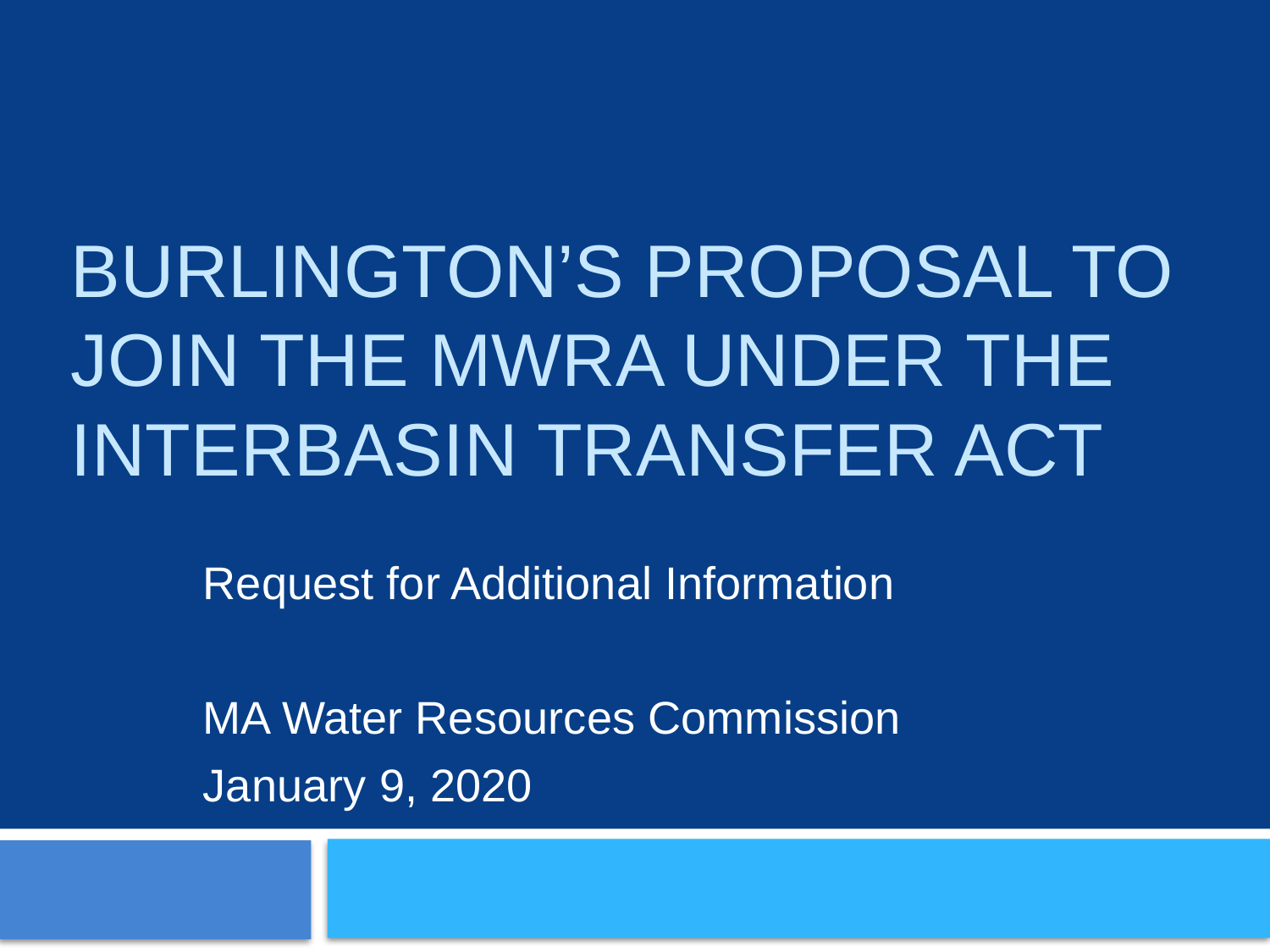

# BURLINGTON’s Proposal to Join the MWRA under the Interbasin Transfer Act
Request for Additional Information

MA Water Resources Commission
January 9, 2020